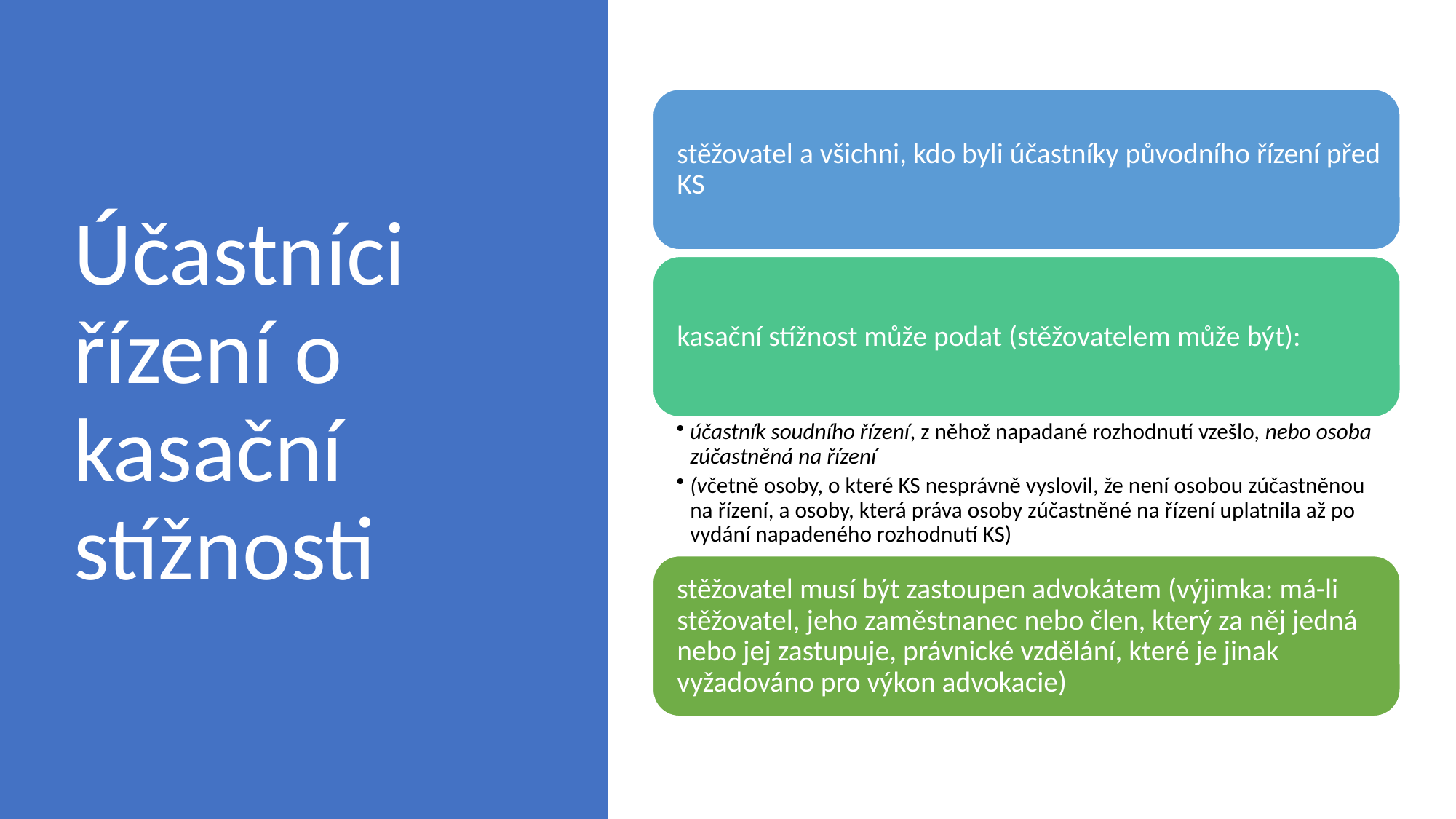

# Účastníci řízení o kasační stížnosti
stěžovatel a všichni, kdo byli účastníky původního řízení před KS
kasační stížnost může podat (stěžovatelem může být):
účastník soudního řízení, z něhož napadané rozhodnutí vzešlo, nebo osoba zúčastněná na řízení
(včetně osoby, o které KS nesprávně vyslovil, že není osobou zúčastněnou na řízení, a osoby, která práva osoby zúčastněné na řízení uplatnila až po vydání napadeného rozhodnutí KS)
stěžovatel musí být zastoupen advokátem (výjimka: má-li stěžovatel, jeho zaměstnanec nebo člen, který za něj jedná nebo jej zastupuje, právnické vzdělání, které je jinak vyžadováno pro výkon advokacie)